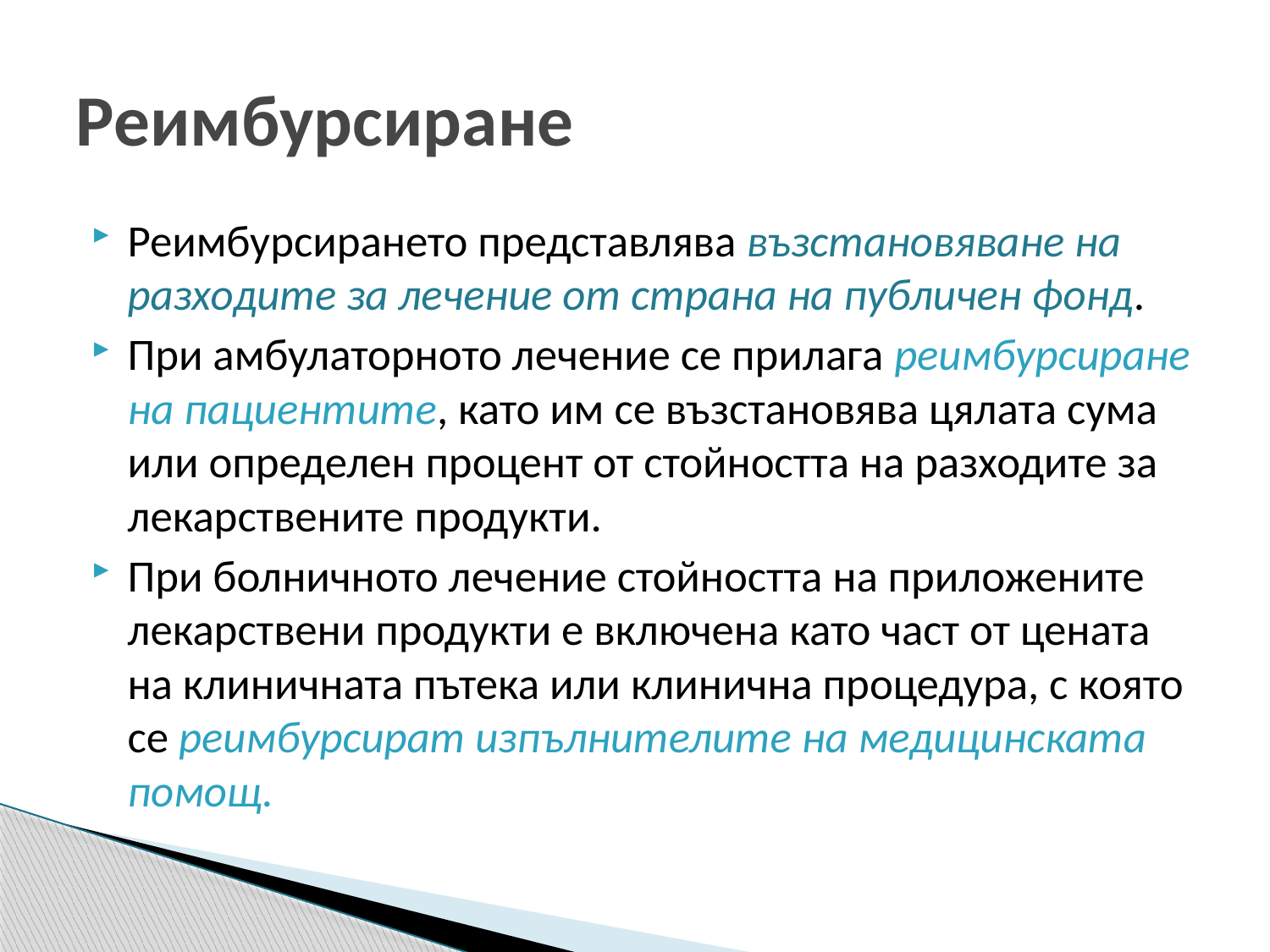

# Реимбурсиране
Реимбурсирането представлява възстановяване на разходите за лечение от страна на публичен фонд.
При амбулаторното лечение се прилага реимбурсиране на пациентите, като им се възстановява цялата сума или определен процент от стойността на разходите за лекарствените продукти.
При болничното лечение стойността на приложените лекарствени продукти е включена като част от цената на клиничната пътека или клинична процедура, с която се реимбурсират изпълнителите на медицинската помощ.